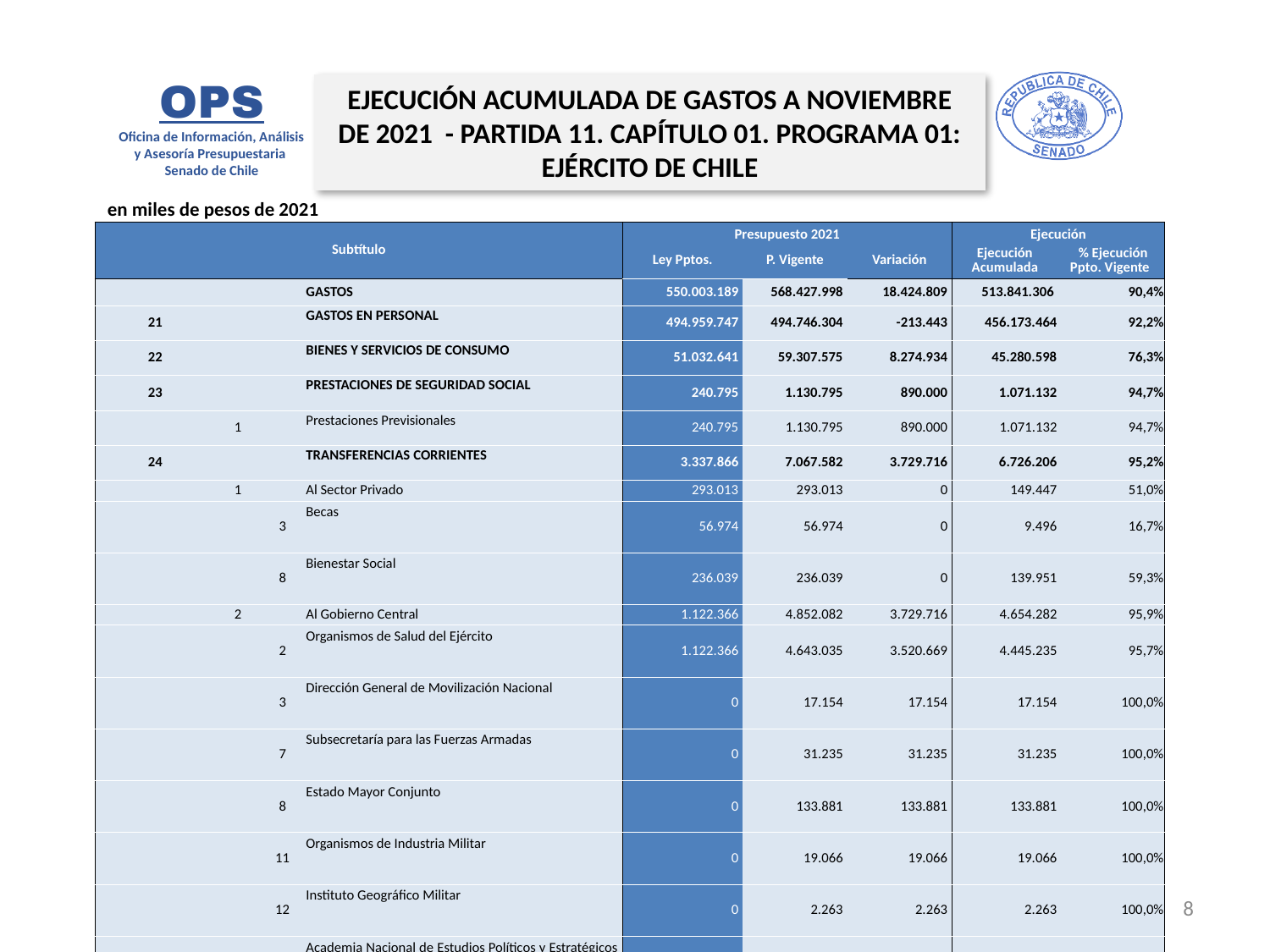

EJECUCIÓN ACUMULADA DE GASTOS A NOVIEMBRE DE 2021  - PARTIDA 11. CAPÍTULO 01. PROGRAMA 01: EJÉRCITO DE CHILE
en miles de pesos de 2021
| Subtítulo |  |  |  | Presupuesto 2021 |  |  | Ejecución |  |
| --- | --- | --- | --- | --- | --- | --- | --- | --- |
|  |  |  |  | Ley Pptos. | P. Vigente | Variación | Ejecución Acumulada | % Ejecución Ppto. Vigente |
|  |  |  | GASTOS | 550.003.189 | 568.427.998 | 18.424.809 | 513.841.306 | 90,4% |
| 21 |  |  | GASTOS EN PERSONAL | 494.959.747 | 494.746.304 | -213.443 | 456.173.464 | 92,2% |
| 22 |  |  | BIENES Y SERVICIOS DE CONSUMO | 51.032.641 | 59.307.575 | 8.274.934 | 45.280.598 | 76,3% |
| 23 |  |  | PRESTACIONES DE SEGURIDAD SOCIAL | 240.795 | 1.130.795 | 890.000 | 1.071.132 | 94,7% |
|  | 1 |  | Prestaciones Previsionales | 240.795 | 1.130.795 | 890.000 | 1.071.132 | 94,7% |
| 24 |  |  | TRANSFERENCIAS CORRIENTES | 3.337.866 | 7.067.582 | 3.729.716 | 6.726.206 | 95,2% |
|  | 1 |  | Al Sector Privado | 293.013 | 293.013 | 0 | 149.447 | 51,0% |
|  |  | 3 | Becas | 56.974 | 56.974 | 0 | 9.496 | 16,7% |
|  |  | 8 | Bienestar Social | 236.039 | 236.039 | 0 | 139.951 | 59,3% |
|  | 2 |  | Al Gobierno Central | 1.122.366 | 4.852.082 | 3.729.716 | 4.654.282 | 95,9% |
|  |  | 2 | Organismos de Salud del Ejército | 1.122.366 | 4.643.035 | 3.520.669 | 4.445.235 | 95,7% |
|  |  | 3 | Dirección General de Movilización Nacional | 0 | 17.154 | 17.154 | 17.154 | 100,0% |
|  |  | 7 | Subsecretaría para las Fuerzas Armadas | 0 | 31.235 | 31.235 | 31.235 | 100,0% |
|  |  | 8 | Estado Mayor Conjunto | 0 | 133.881 | 133.881 | 133.881 | 100,0% |
|  |  | 11 | Organismos de Industria Militar | 0 | 19.066 | 19.066 | 19.066 | 100,0% |
|  |  | 12 | Instituto Geográfico Militar | 0 | 2.263 | 2.263 | 2.263 | 100,0% |
|  |  | 13 | Academia Nacional de Estudios Políticos y Estratégicos | 0 | 5.448 | 5.448 | 5.448 | 100,0% |
|  | 3 |  | A Otras Entidades Públicas | 10 | 10 | 0 | 0 | 0,0% |
|  |  | 244 | Fondo Rotativo de Abastecimiento | 10 | 10 | 0 | 0 | 0,0% |
|  | 4 |  | A Empresas Públicas no Financieras | 1.922.477 | 1.922.477 | 0 | 1.922.477 | 100,0% |
|  |  | 229 | Fábricas y Maestranzas del Ejército | 1.922.477 | 1.922.477 | 0 | 1.922.477 | 100,0% |
| 29 |  |  | ADQUISICIÓN DE ACTIVOS NO FINANCIEROS | 432.130 | 469.130 | 37.000 | 129.606 | 27,6% |
|  | 5 |  | Máquinas y Equipos | 0 | 37.000 | 37.000 | 0 | 0,0% |
|  | 7 |  | Programas Informáticos | 432.130 | 432.130 | 0 | 129.606 | 30,0% |
| 32 |  |  | PRÉSTAMOS | 0 | 1.250.000 | 1.250.000 | 47.023 | 3,8% |
|  | 7 |  | Por Anticipos por Cambio de Residencia | 0 | 1.250.000 | 1.250.000 | 47.023 | 3,8% |
| 34 |  |  | SERVICIO DE LA DEUDA | 10 | 4.456.612 | 4.456.602 | 4.413.277 | 99,0% |
|  | 7 |  | Deuda Flotante | 10 | 4.456.612 | 4.456.602 | 4.413.277 | 99,0% |
8
Fuente: Elaboración propia en base  a Informes de ejecución presupuestaria mensual de DIPRES